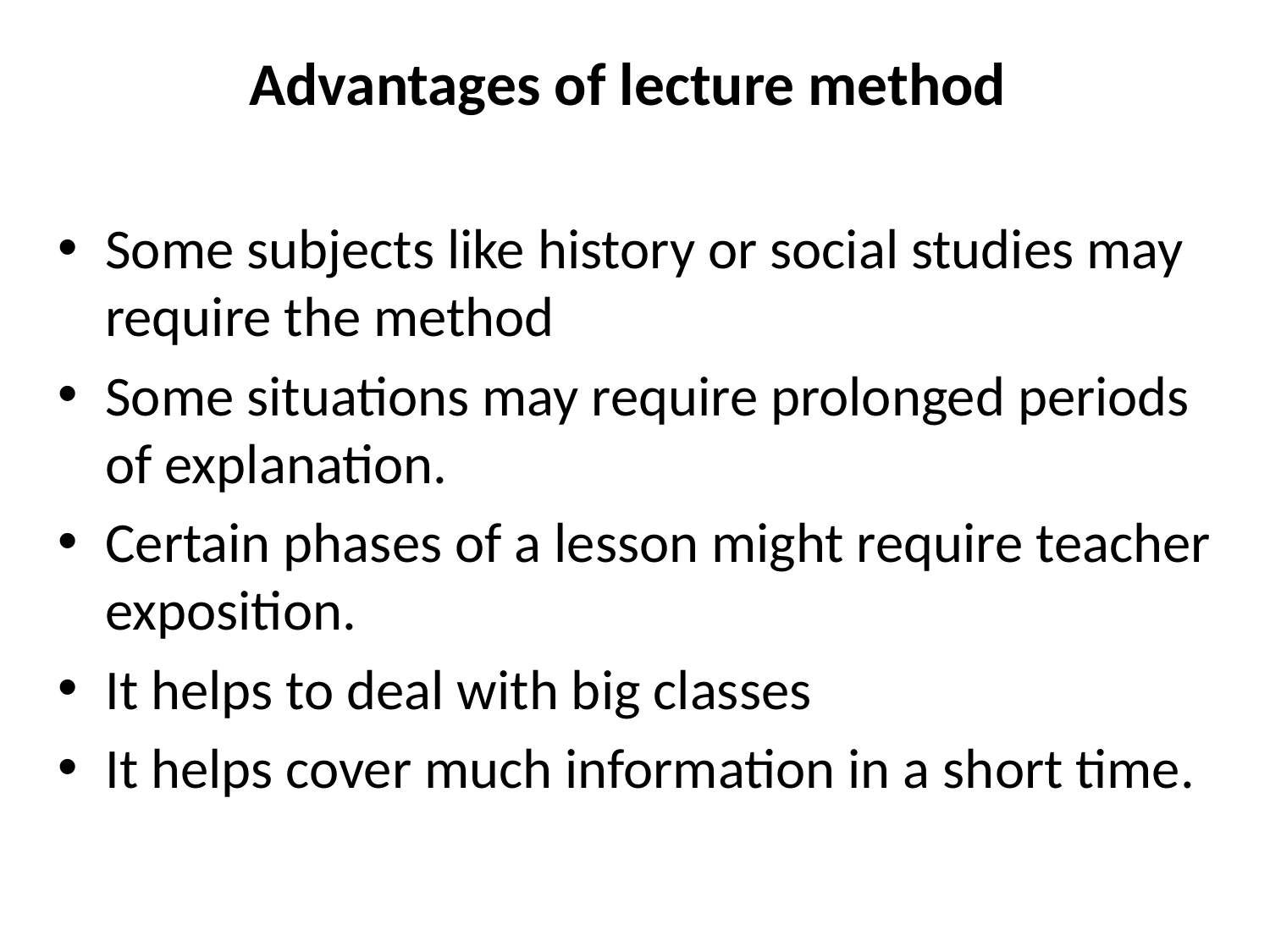

# Advantages of lecture method
Some subjects like history or social studies may require the method
Some situations may require prolonged periods of explanation.
Certain phases of a lesson might require teacher exposition.
It helps to deal with big classes
It helps cover much information in a short time.